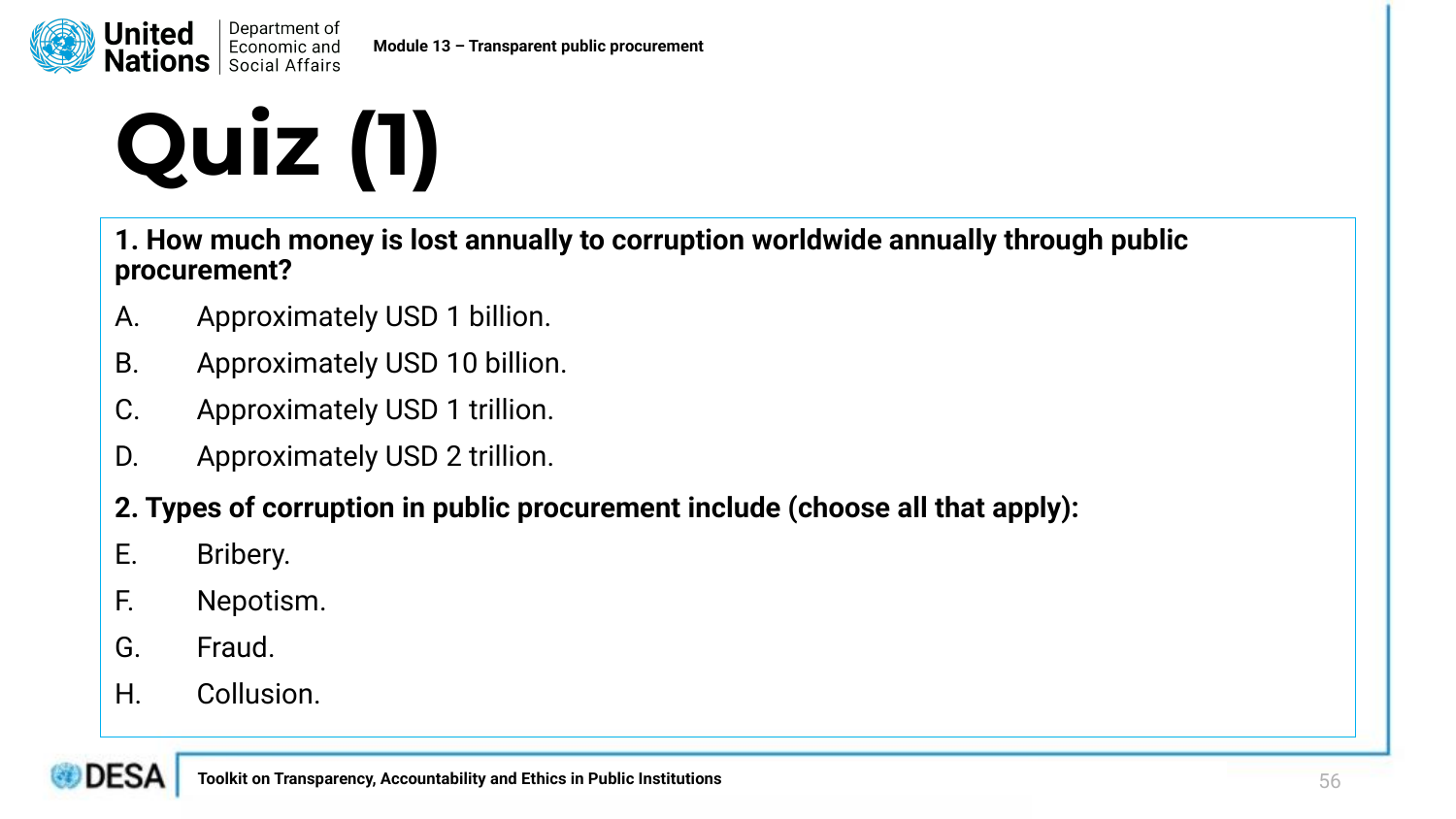

Module 13 – Transparent public procurement
# Quiz (1)
1. How much money is lost annually to corruption worldwide annually through public procurement?
Approximately USD 1 billion.
Approximately USD 10 billion.
Approximately USD 1 trillion.
Approximately USD 2 trillion.
2. Types of corruption in public procurement include (choose all that apply):
Bribery.
Nepotism.
Fraud.
Collusion.

56